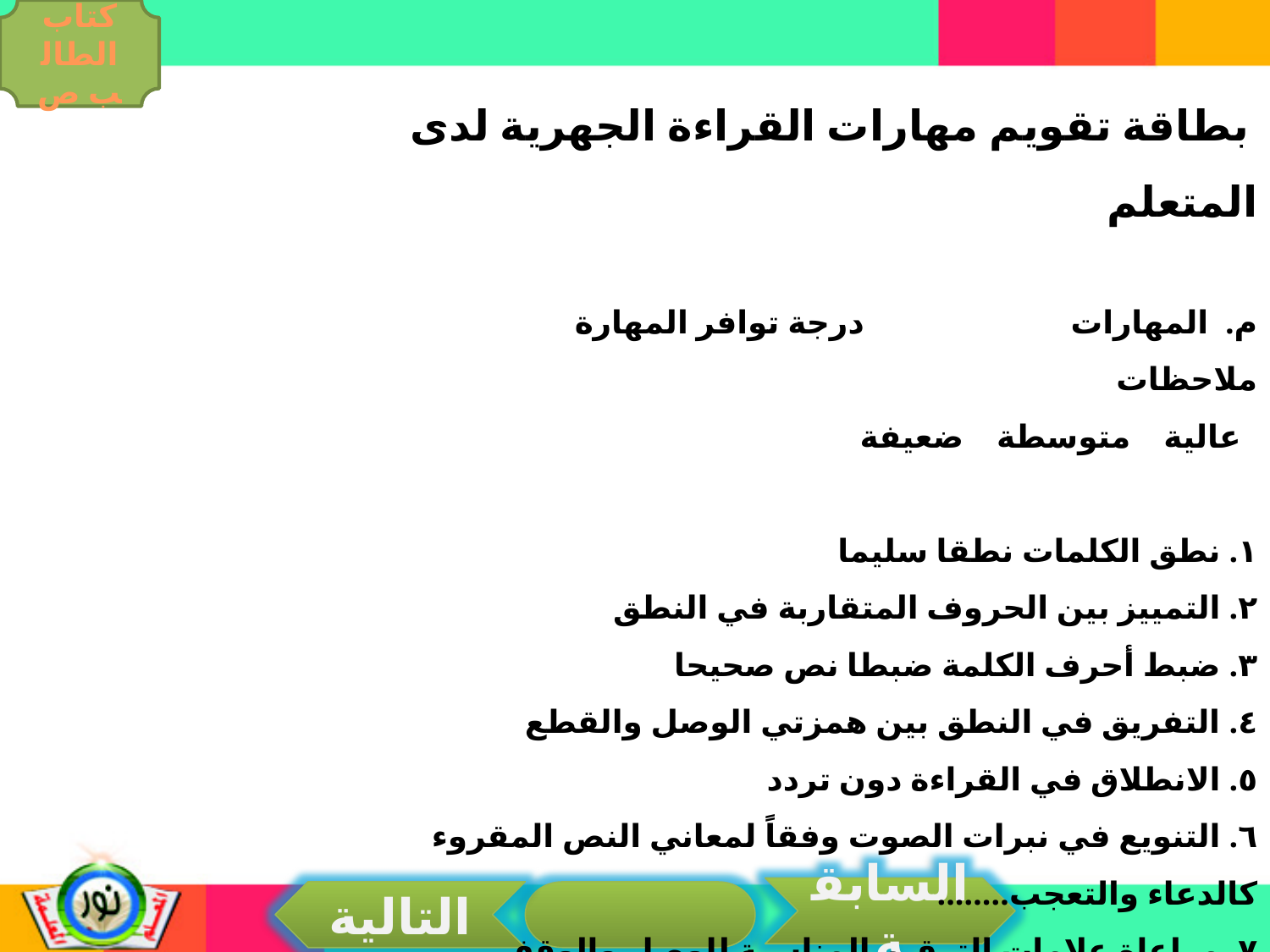

كتاب الطالب ص
 بطاقة تقويم مهارات القراءة الجهرية لدى المتعلم

م.  المهارات                         درجة توافر المهارة	               ملاحظات
	  عالية    متوسطة    ضعيفة

١. نطق الكلمات نطقا سليما
٢. التمييز بين الحروف المتقاربة في النطق
٣. ضبط أحرف الكلمة ضبطا نص صحيحا
٤. التفريق في النطق بين همزتي الوصل والقطع
٥. الانطلاق في القراءة دون تردد
٦. التنويع في نبرات الصوت وفقاً لمعاني النص المقروء كالدعاء والتعجب……..
٧. مراعاة علامات الترقيم المناسبة للوصل والوقف

السابقة

التالية